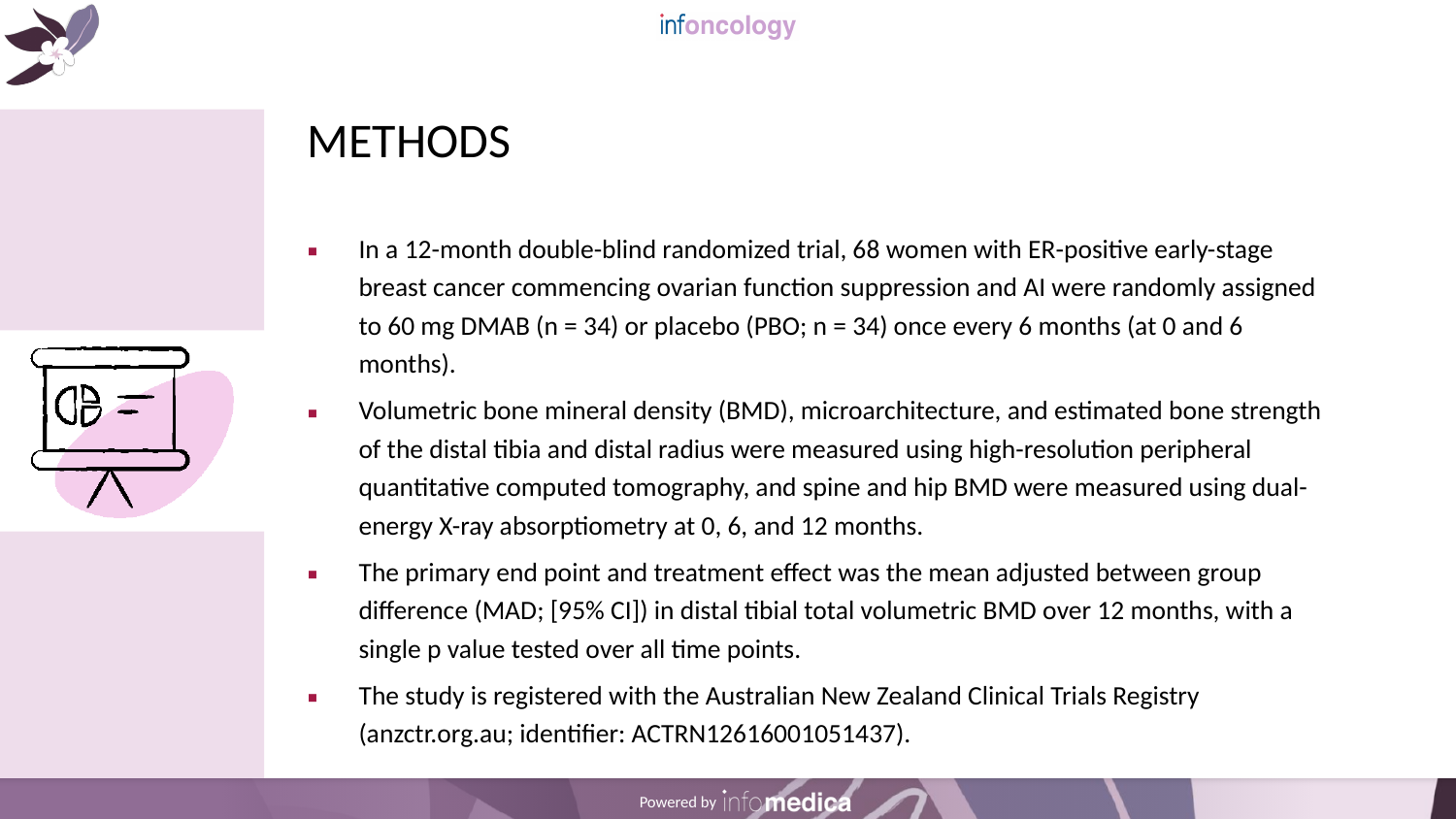

# METHODS
In a 12-month double-blind randomized trial, 68 women with ER-positive early-stage breast cancer commencing ovarian function suppression and AI were randomly assigned to 60 mg DMAB (n = 34) or placebo (PBO; n = 34) once every 6 months (at 0 and 6 months).
Volumetric bone mineral density (BMD), microarchitecture, and estimated bone strength of the distal tibia and distal radius were measured using high-resolution peripheral quantitative computed tomography, and spine and hip BMD were measured using dual-energy X-ray absorptiometry at 0, 6, and 12 months.
The primary end point and treatment effect was the mean adjusted between group difference (MAD; [95% CI]) in distal tibial total volumetric BMD over 12 months, with a single p value tested over all time points.
The study is registered with the Australian New Zealand Clinical Trials Registry (anzctr.org.au; identifier: ACTRN12616001051437).